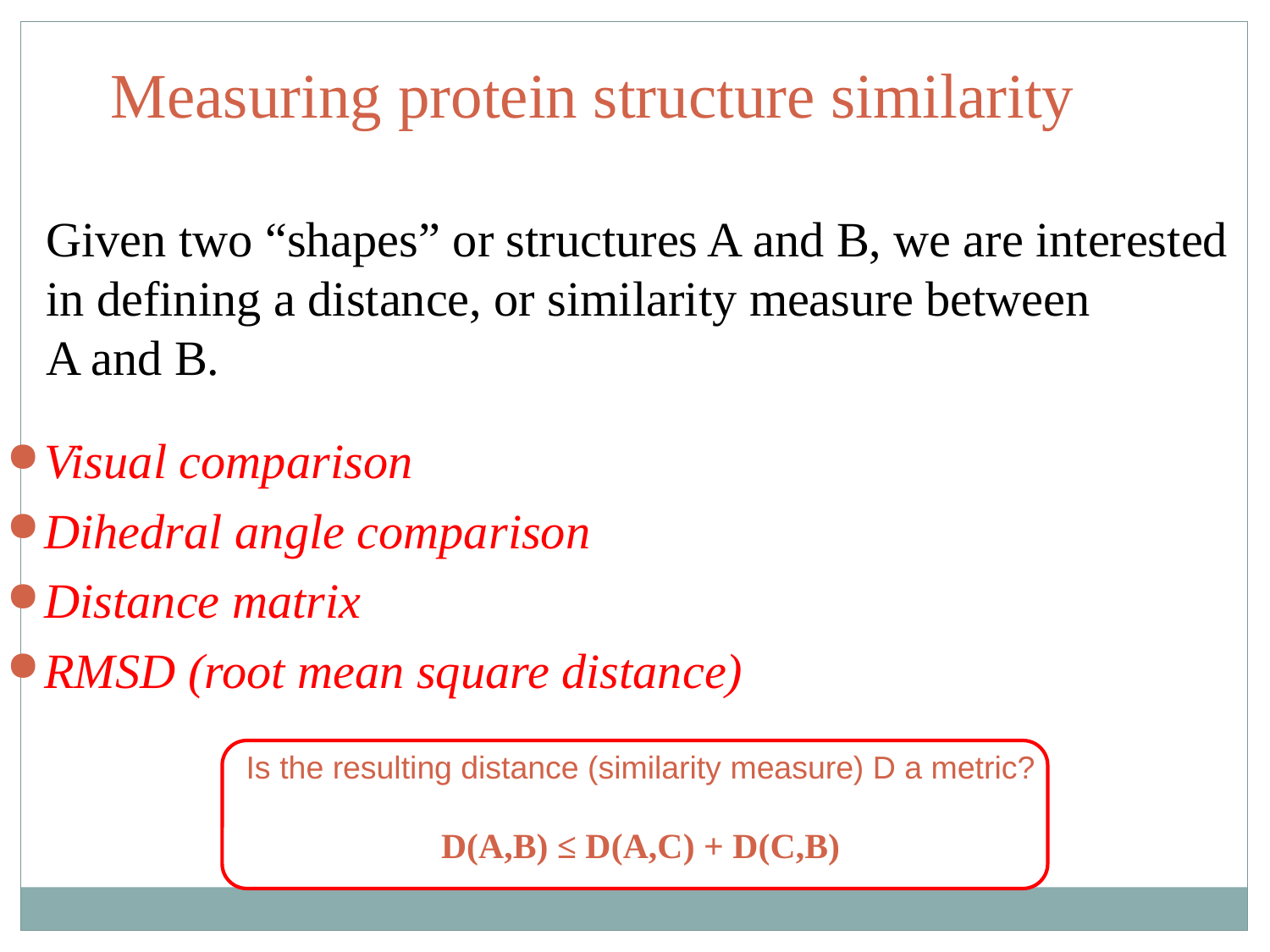

Measuring protein structure similarity
Given two “shapes” or structures A and B, we are interested
in defining a distance, or similarity measure between
A and B.
Visual comparison
Dihedral angle comparison
Distance matrix
RMSD (root mean square distance)

Is the resulting distance (similarity measure) D a metric?

D(A,B) ≤ D(A,C) + D(C,B)